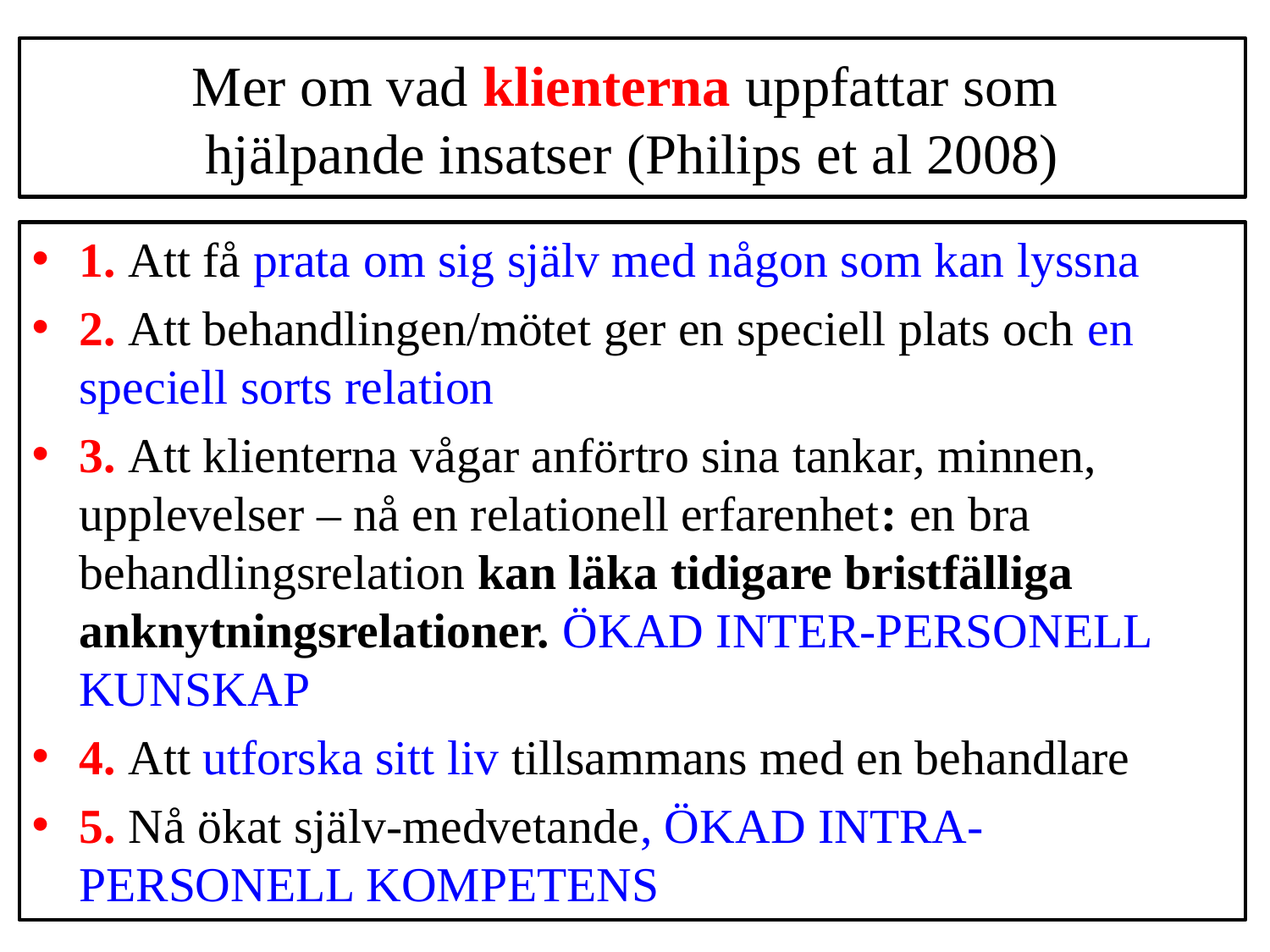

# Mer om vad klienterna uppfattar som hjälpande insatser (Philips et al 2008)
1. Att få prata om sig själv med någon som kan lyssna
2. Att behandlingen/mötet ger en speciell plats och en speciell sorts relation
3. Att klienterna vågar anförtro sina tankar, minnen, upplevelser – nå en relationell erfarenhet: en bra behandlingsrelation kan läka tidigare bristfälliga anknytningsrelationer. ÖKAD INTER-PERSONELL KUNSKAP
4. Att utforska sitt liv tillsammans med en behandlare
5. Nå ökat själv-medvetande, ÖKAD INTRA-PERSONELL KOMPETENS

14